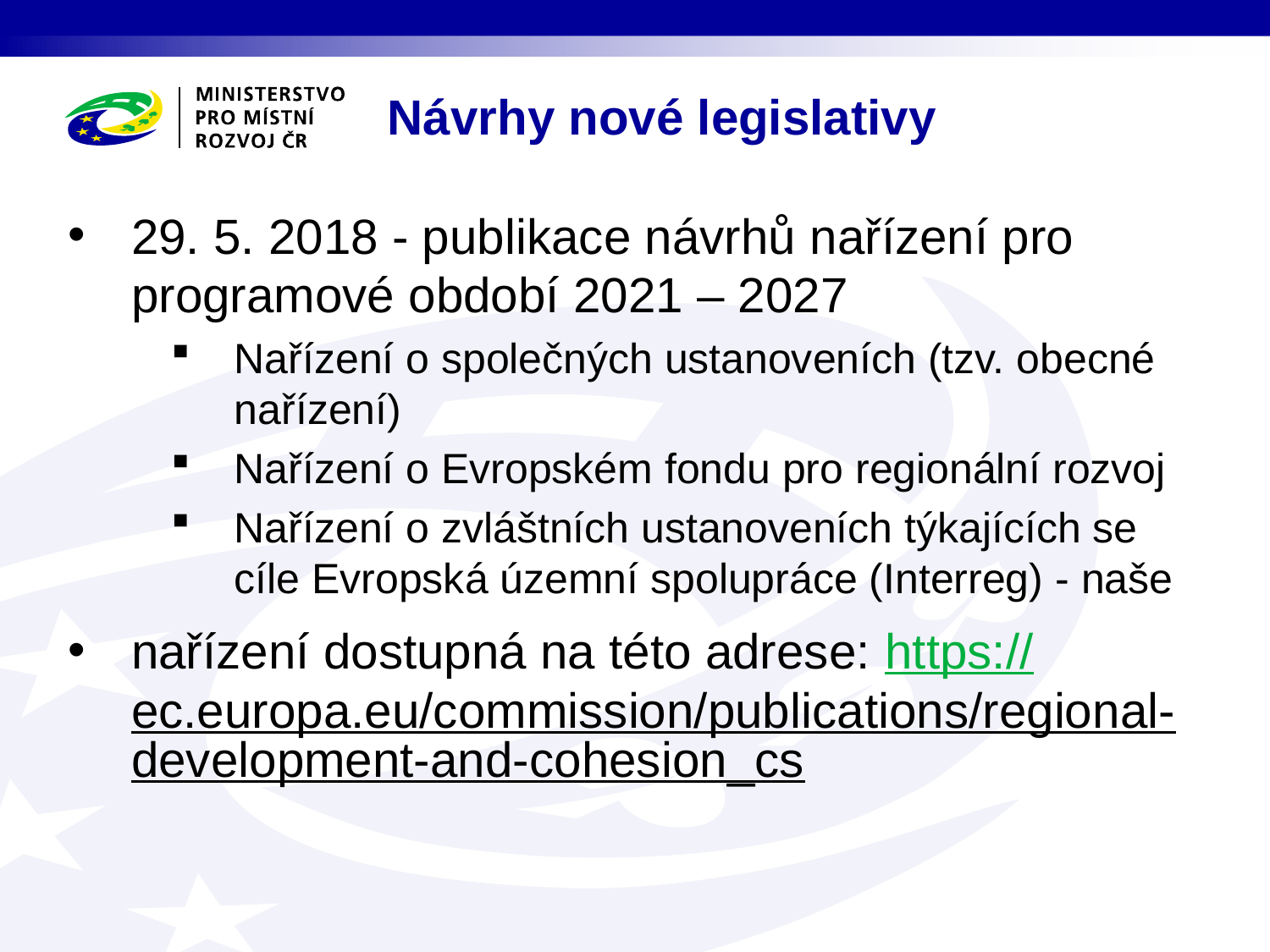

# Návrhy nové legislativy
29. 5. 2018 - publikace návrhů nařízení pro programové období 2021 – 2027
Nařízení o společných ustanoveních (tzv. obecné nařízení)
Nařízení o Evropském fondu pro regionální rozvoj
Nařízení o zvláštních ustanoveních týkajících se cíle Evropská územní spolupráce (Interreg) - naše
nařízení dostupná na této adrese: https://ec.europa.eu/commission/publications/regional-development-and-cohesion_cs